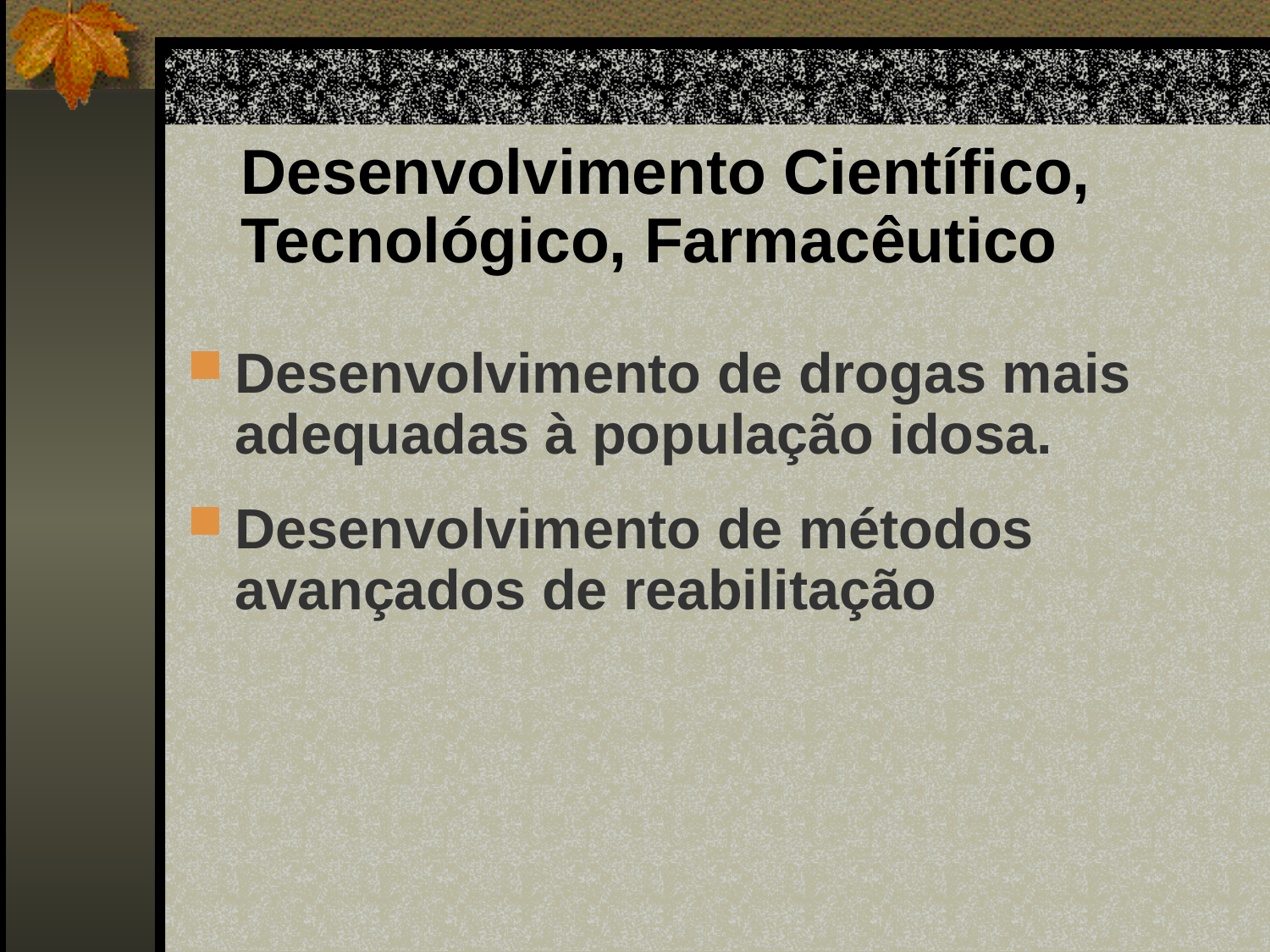

# Desenvolvimento Científico, Tecnológico, Farmacêutico
Desenvolvimento de drogas mais adequadas à população idosa.
Desenvolvimento de métodos avançados de reabilitação